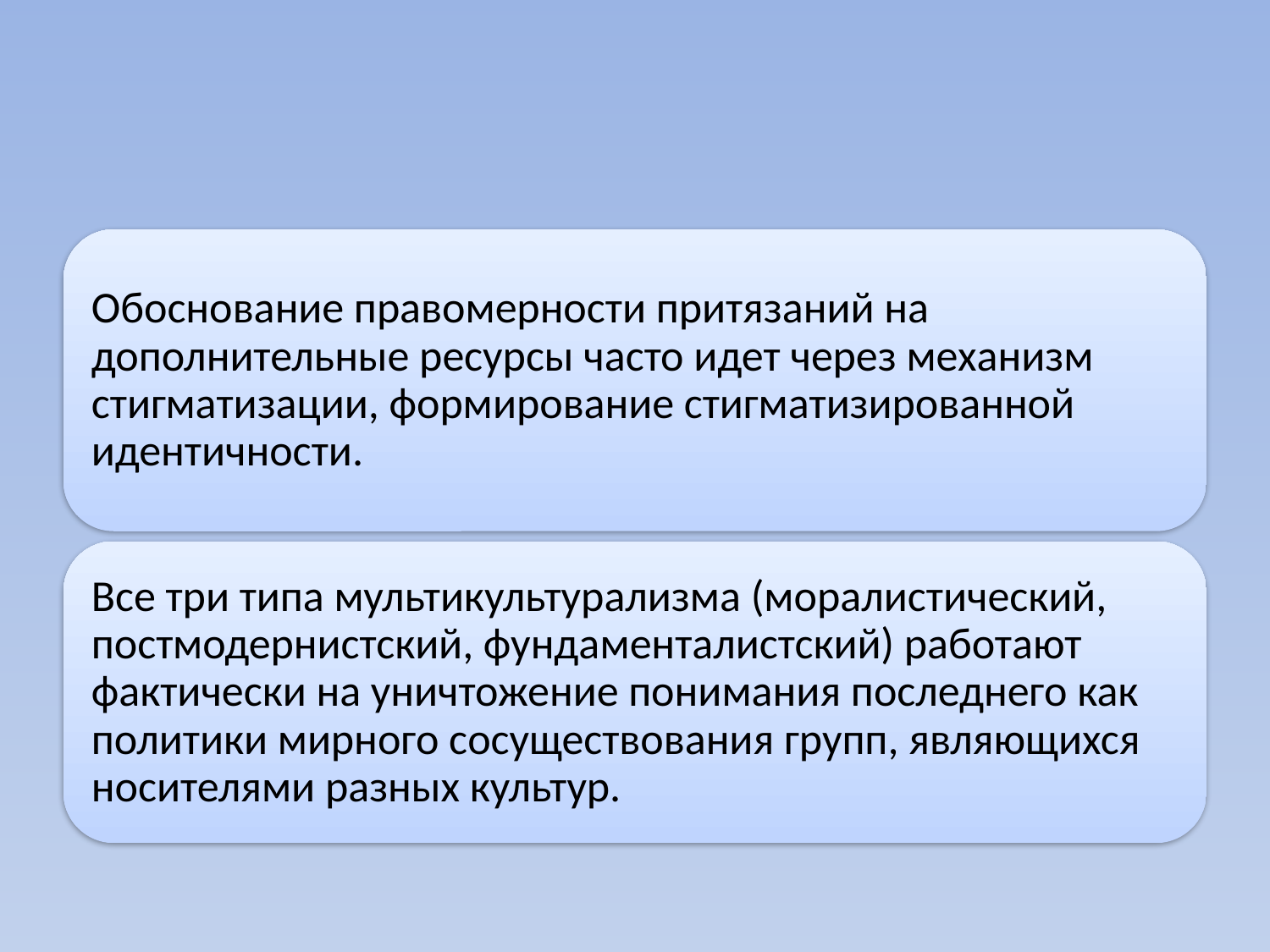

Обоснование правомерности притязаний на дополнительные ресурсы часто идет через механизм стигматизации, формирование стигматизированной идентичности.
Все три типа мультикультурализма (моралистический, постмодернистский, фундаменталистский) работают фактически на уничтожение понимания последнего как политики мирного сосуществования групп, являющихся носителями разных культур.